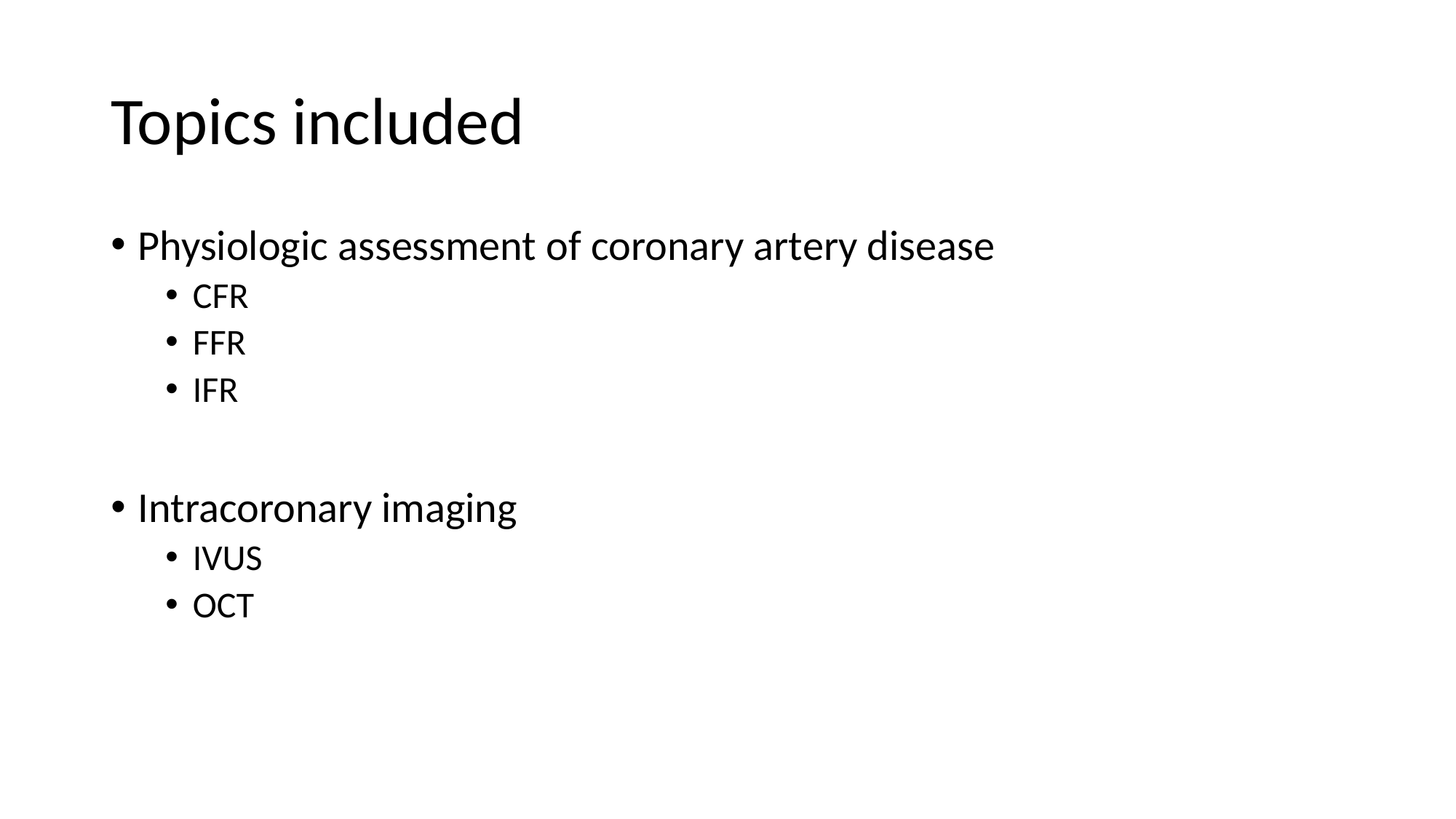

# Topics included
Physiologic assessment of coronary artery disease
CFR
FFR
IFR

Intracoronary imaging
IVUS
OCT